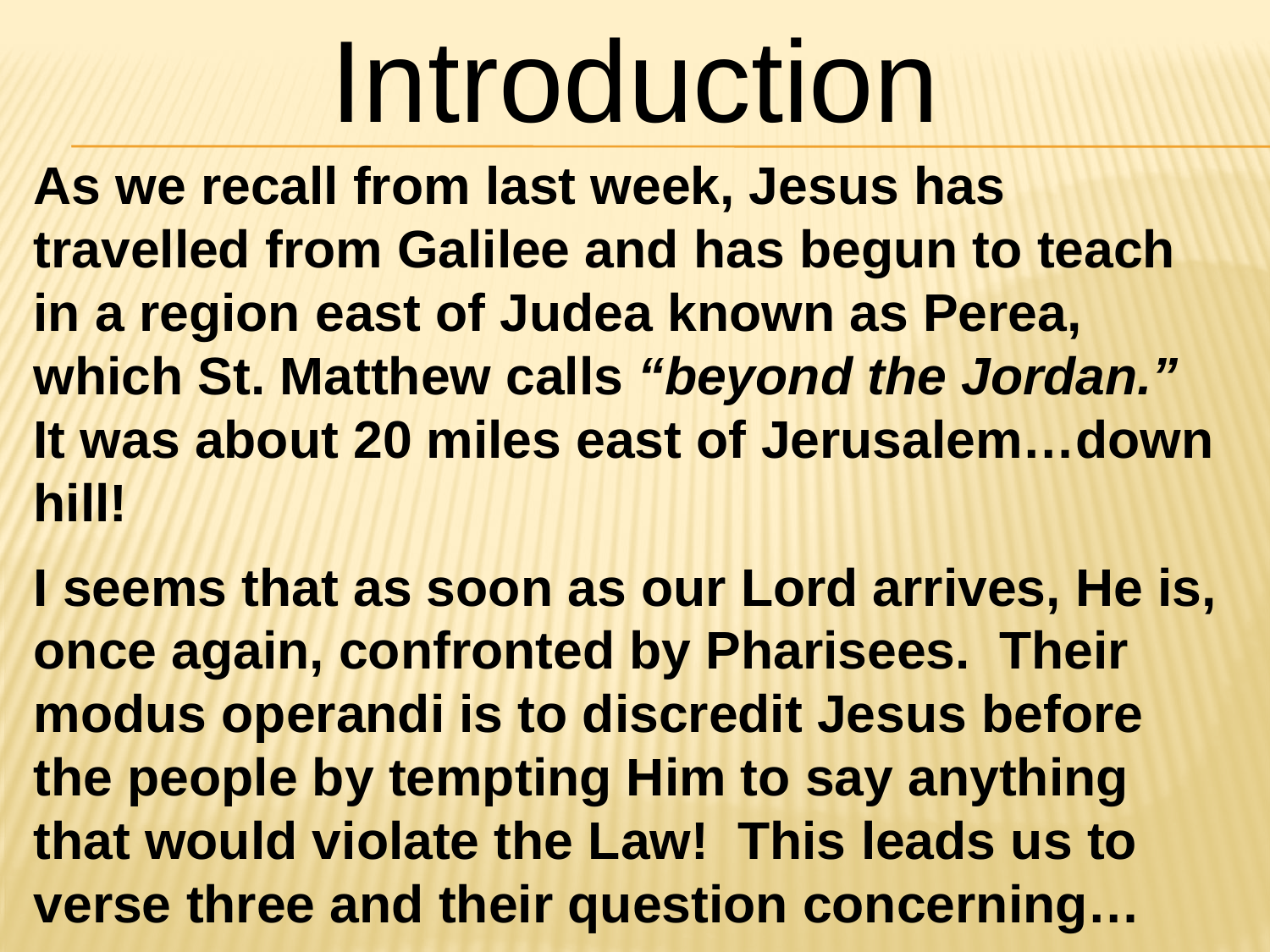

Introduction
As we recall from last week, Jesus has travelled from Galilee and has begun to teach in a region east of Judea known as Perea, which St. Matthew calls “beyond the Jordan.”  It was about 20 miles east of Jerusalem…down hill!
I seems that as soon as our Lord arrives, He is, once again, confronted by Pharisees.  Their modus operandi is to discredit Jesus before the people by tempting Him to say anything that would violate the Law!  This leads us to verse three and their question concerning…